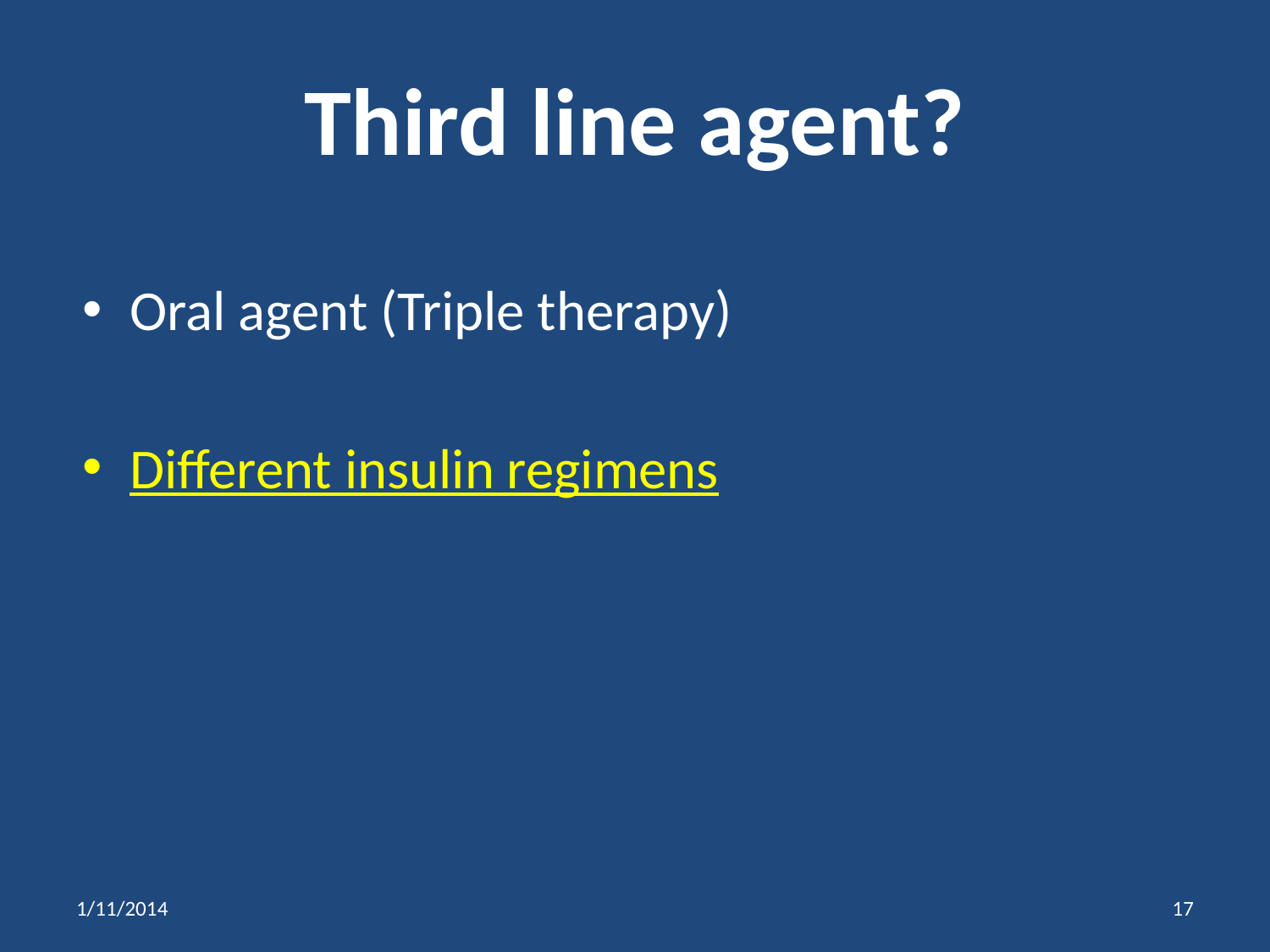

# Third line agent?
Oral agent (Triple therapy)

Different insulin regimens
1/11/2014

17